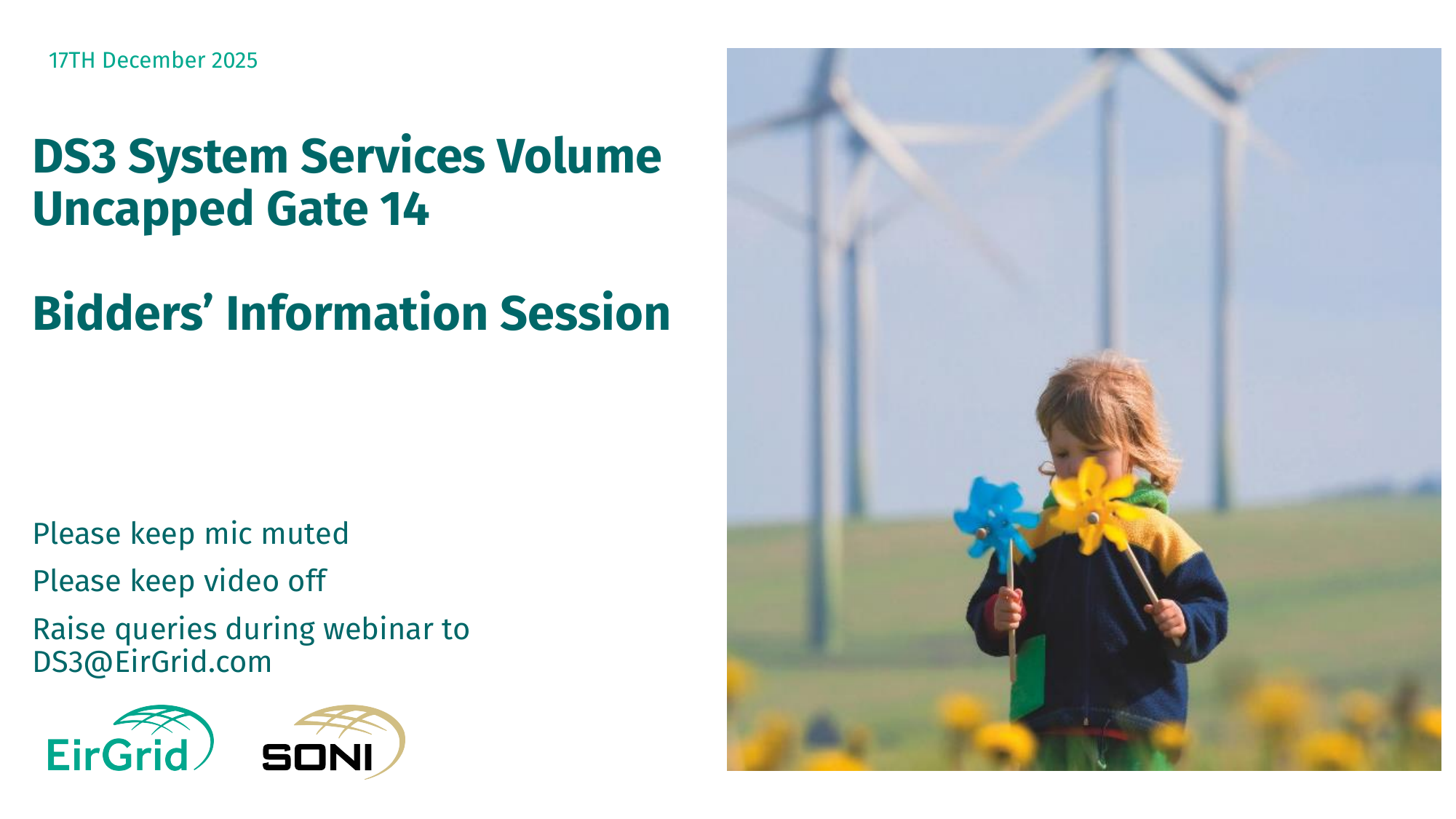

17TH December 2025

# DS3 System Services Volume Uncapped Gate 14 Bidders’ Information Session
Please keep mic muted
Please keep video off
Raise queries during webinar to DS3@EirGrid.com